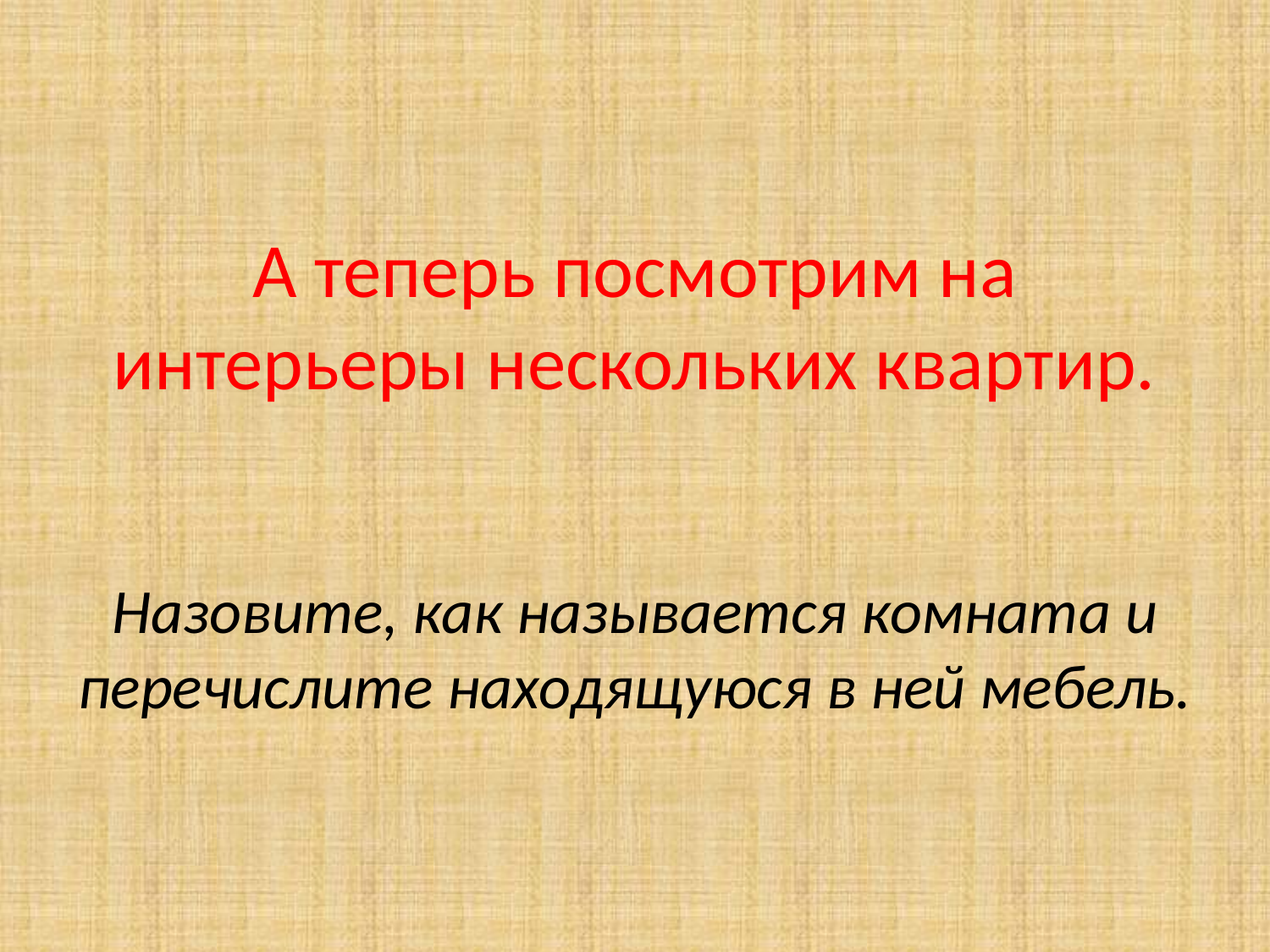

# А теперь посмотрим на интерьеры нескольких квартир. Назовите, как называется комната и перечислите находящуюся в ней мебель.